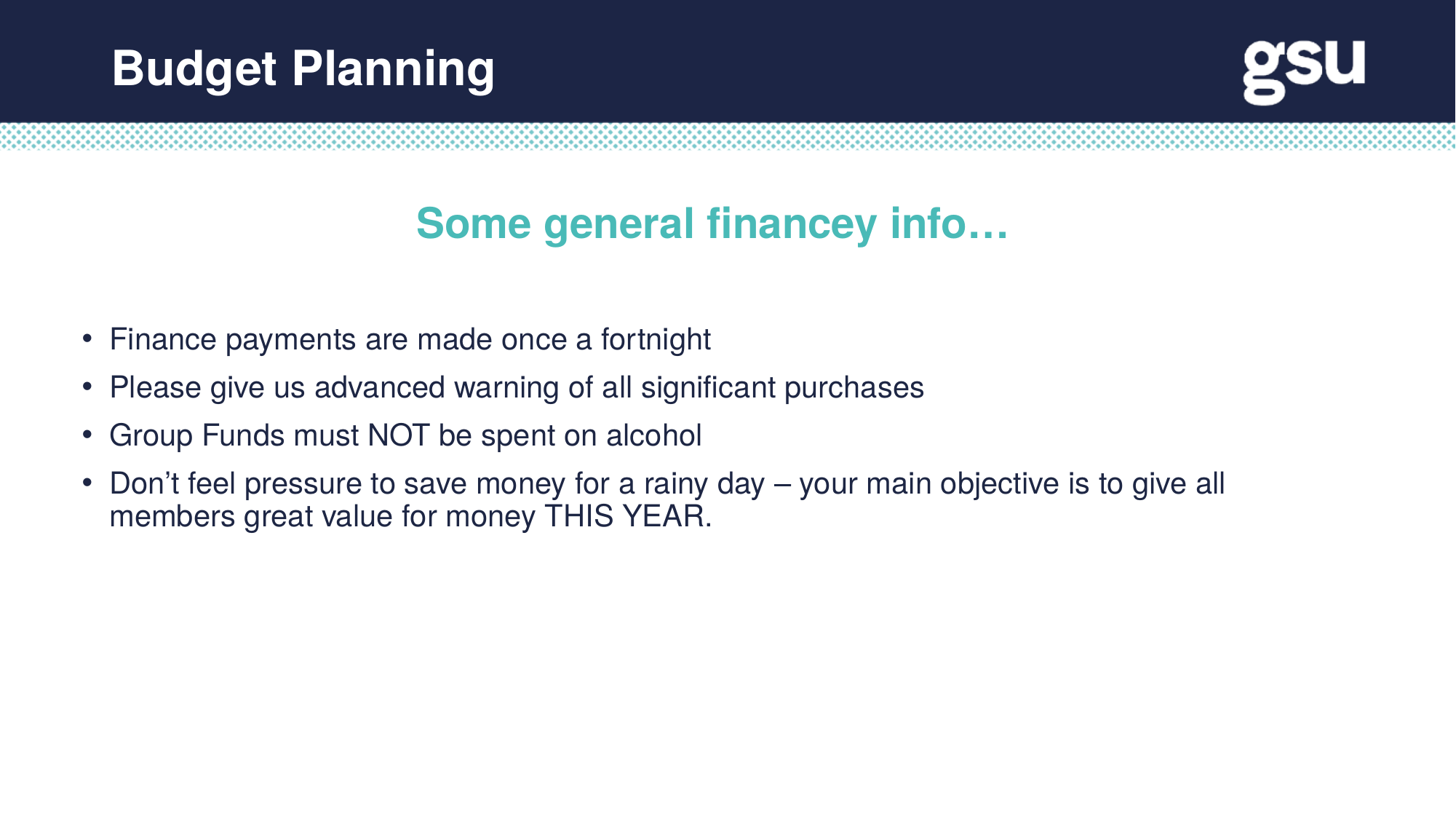

Budget Planning
Some general financey info…

Finance payments are made once a fortnight
Please give us advanced warning of all significant purchases
Group Funds must NOT be spent on alcohol
Don’t feel pressure to save money for a rainy day – your main objective is to give all members great value for money THIS YEAR.